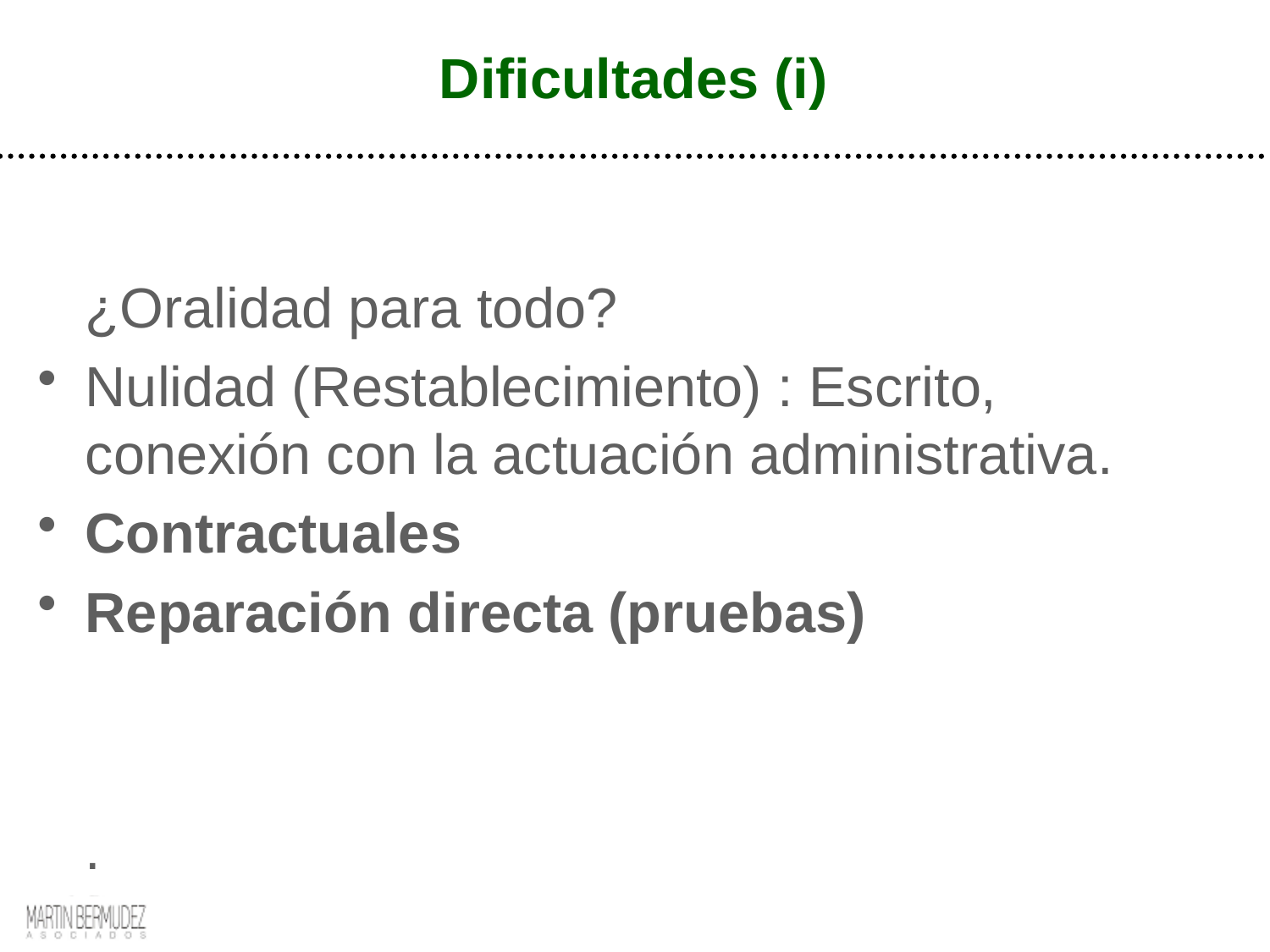

# Dificultades (i)

	¿Oralidad para todo?
Nulidad (Restablecimiento) : Escrito, conexión con la actuación administrativa.
Contractuales
Reparación directa (pruebas)

	.